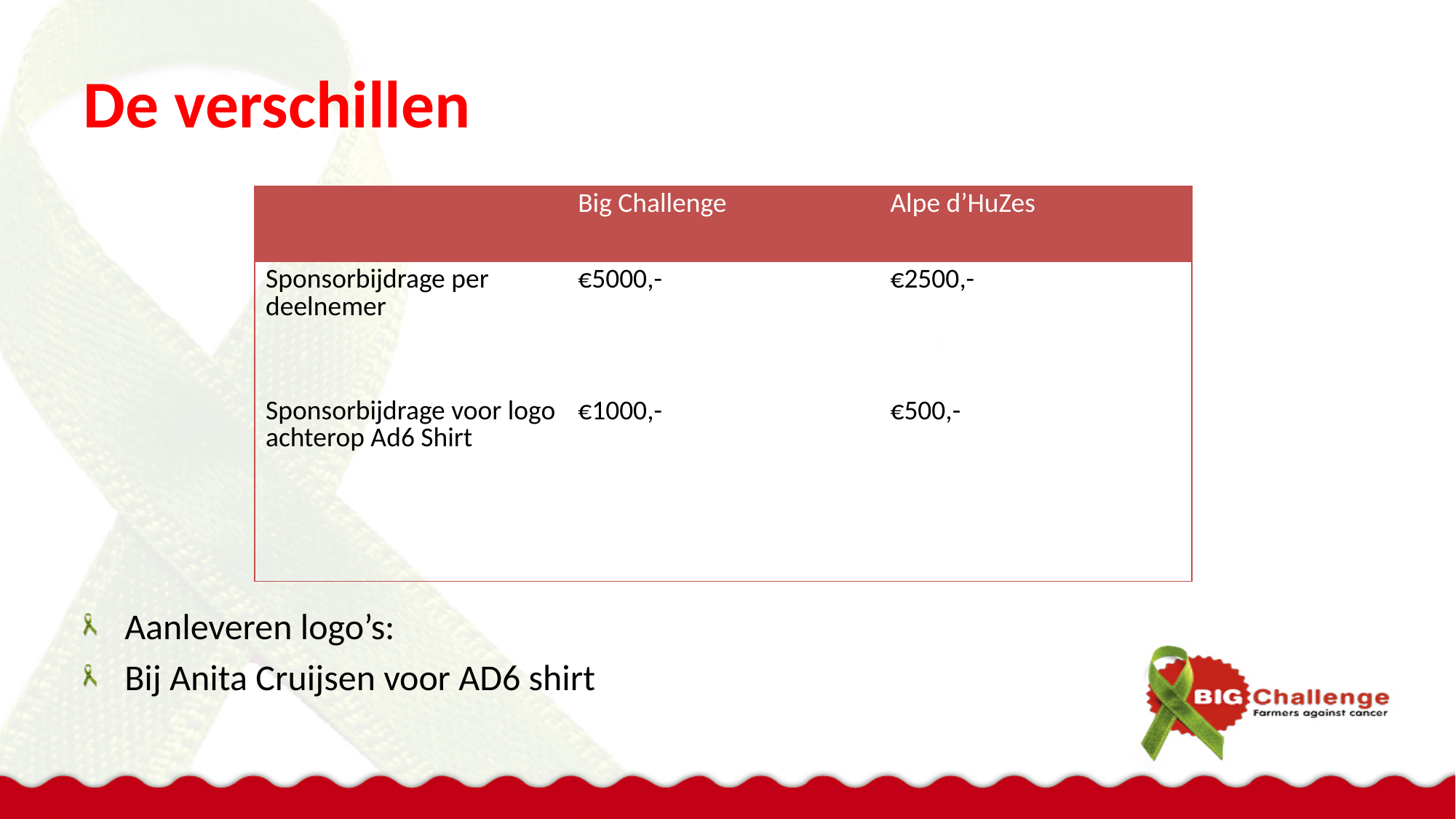

# De verschillen
|  | Big Challenge | Alpe d’HuZes |
| --- | --- | --- |
| Sponsorbijdrage per deelnemer | €5000,- | €2500,- |
| Sponsorbijdrage voor logo achterop Ad6 Shirt | €1000,- | €500,- |

Aanleveren logo’s:
Bij Anita Cruijsen voor AD6 shirt